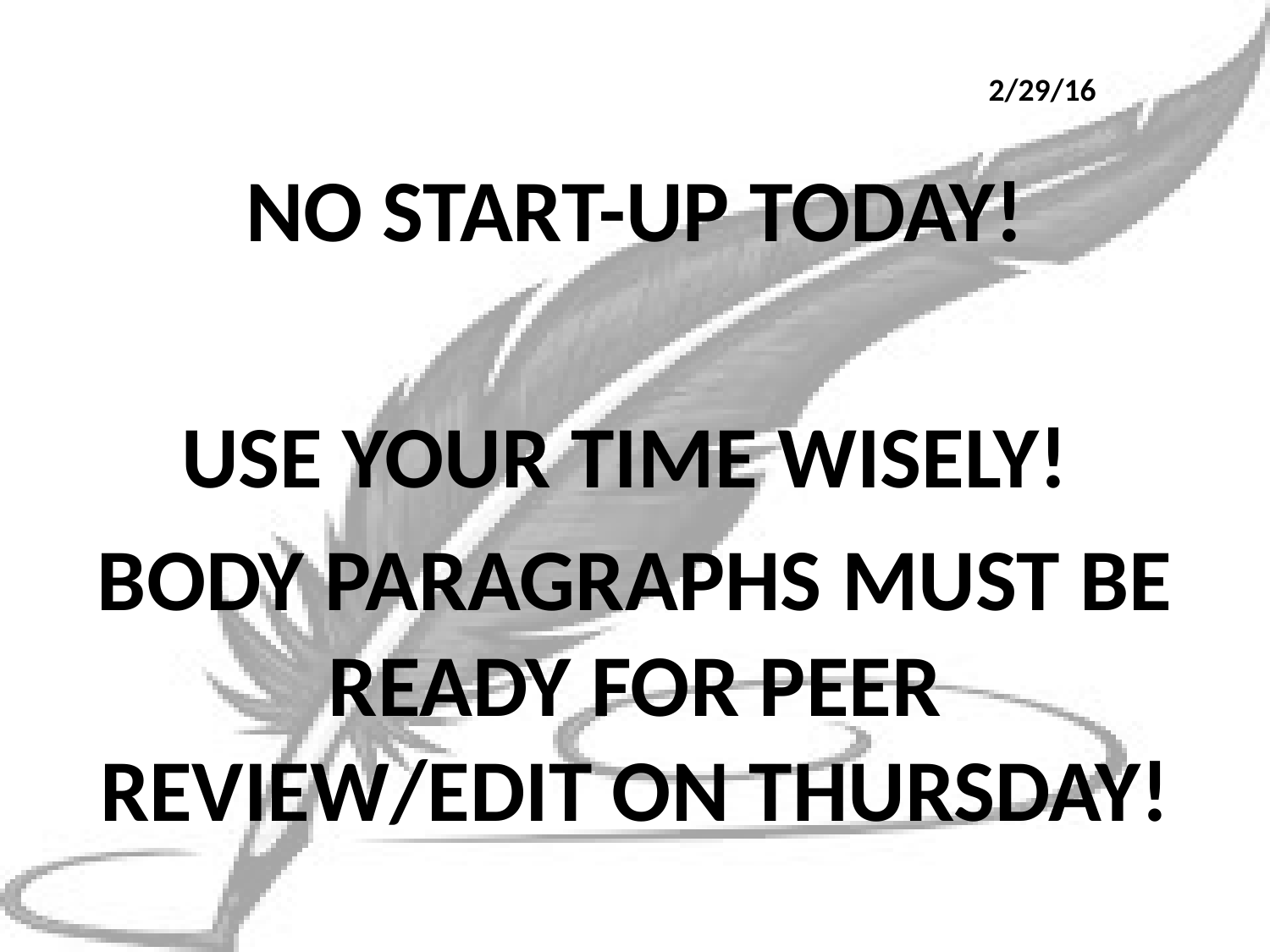

2/29/16

NO START-UP TODAY!

USE YOUR TIME WISELY!
BODY PARAGRAPHS MUST BE READY FOR PEER REVIEW/EDIT ON THURSDAY!